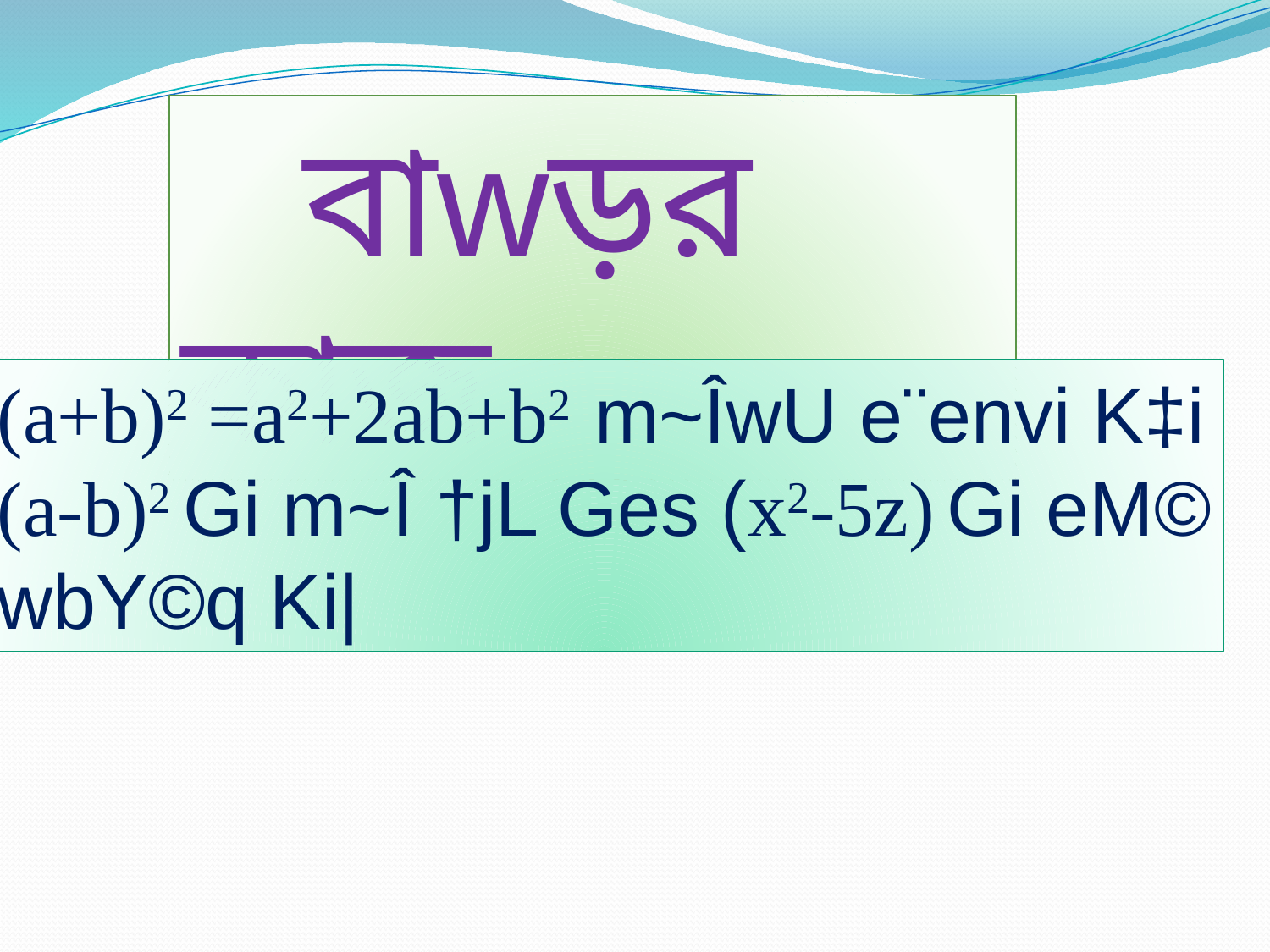

বাwড়র কাজ

(a+b)2 =a2+2ab+b2  m~ÎwU e¨envi K‡i
(a-b)2 Gi m~Î †jL Ges (x2-5z) Gi eM©
wbY©q Ki|